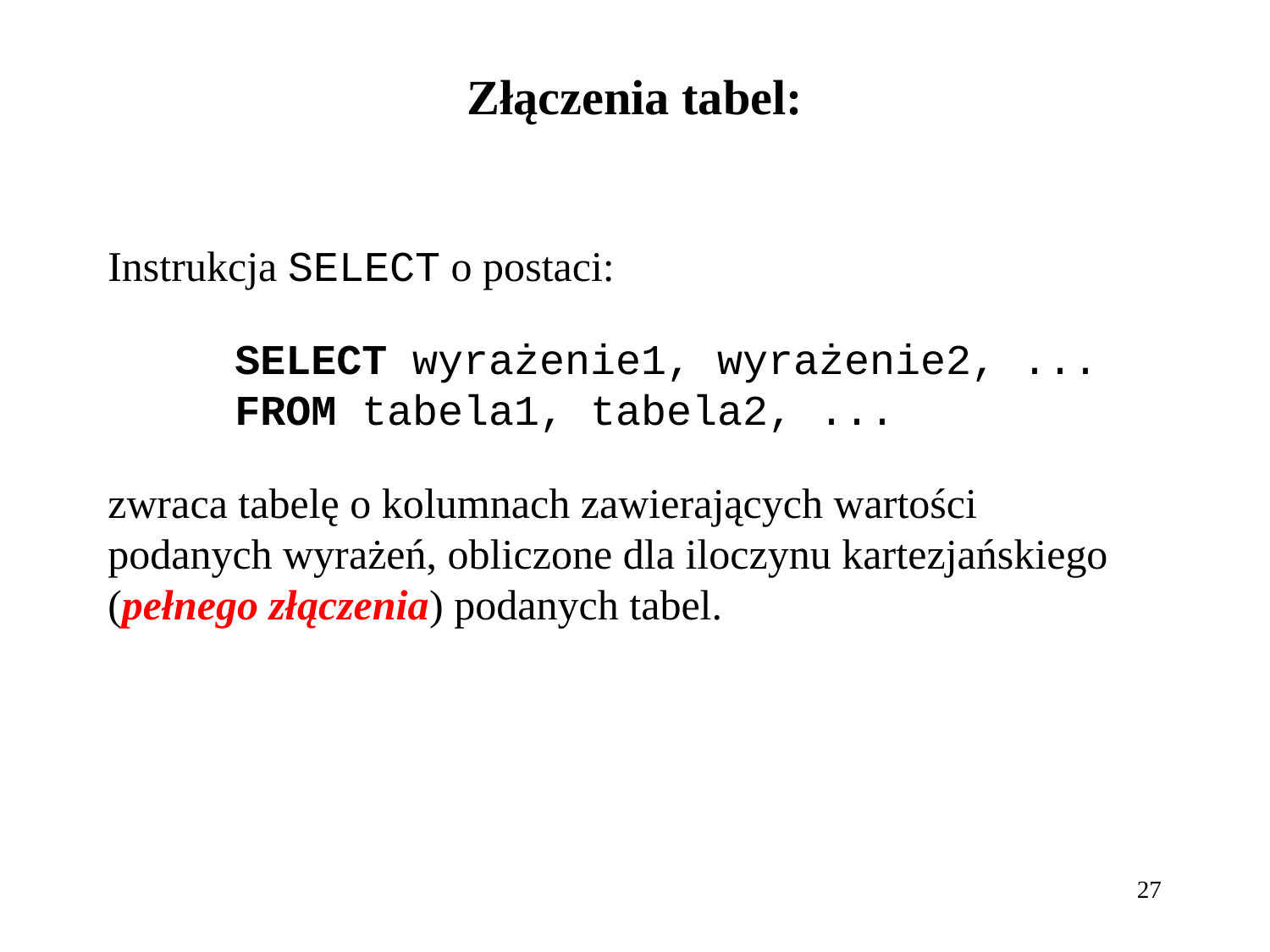

# Złączenia tabel:
Instrukcja SELECT o postaci:
	SELECT wyrażenie1, wyrażenie2, ... 	FROM tabela1, tabela2, ...
zwraca tabelę o kolumnach zawierających wartości podanych wyrażeń, obliczone dla iloczynu kartezjańskiego (pełnego złączenia) podanych tabel.
27